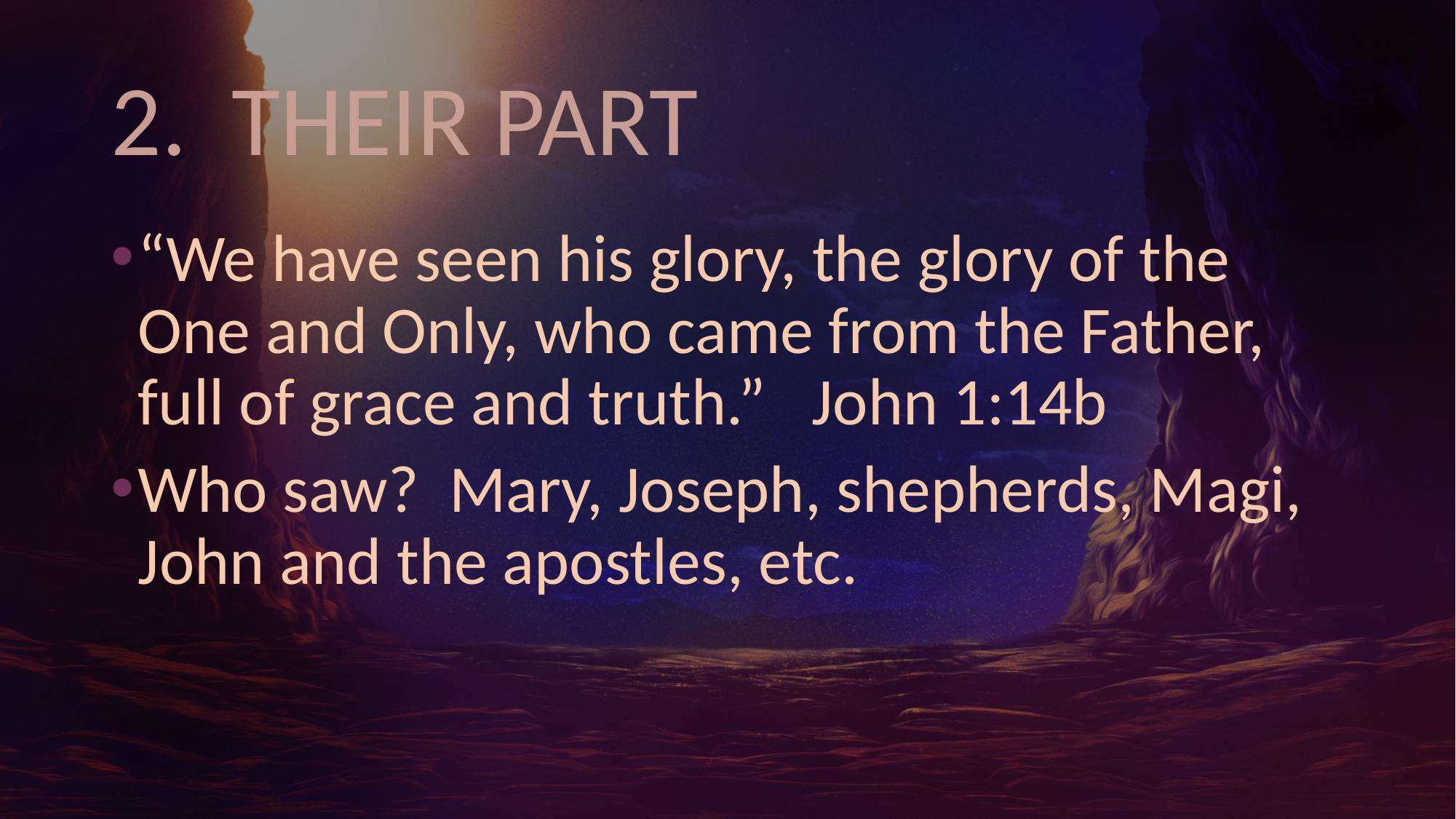

# 2.  THEIR PART
“We have seen his glory, the glory of the One and Only, who came from the Father, full of grace and truth.”   John 1:14b
Who saw?  Mary, Joseph, shepherds, Magi, John and the apostles, etc.